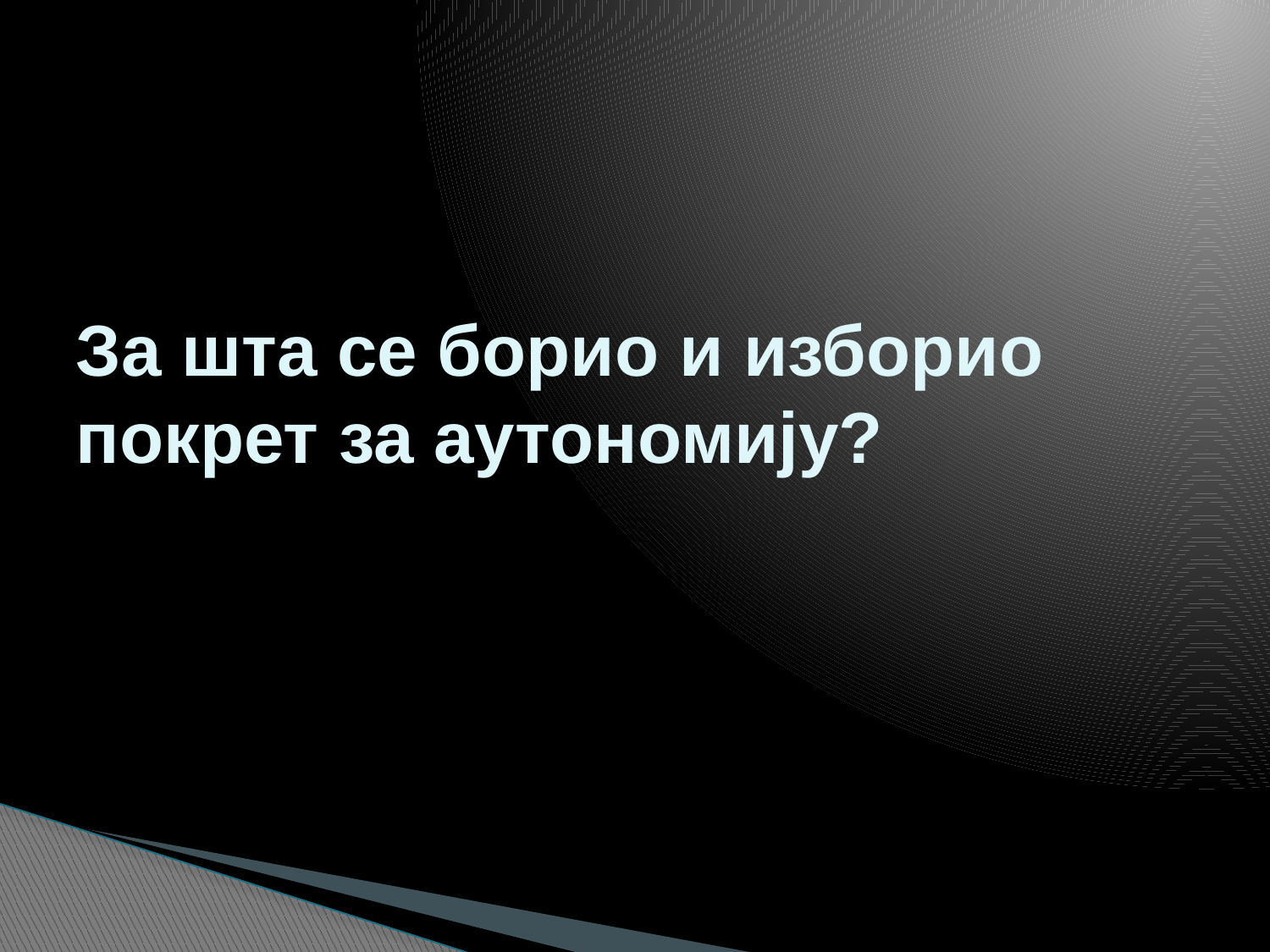

# За шта се борио и изборио покрет за аутономију?